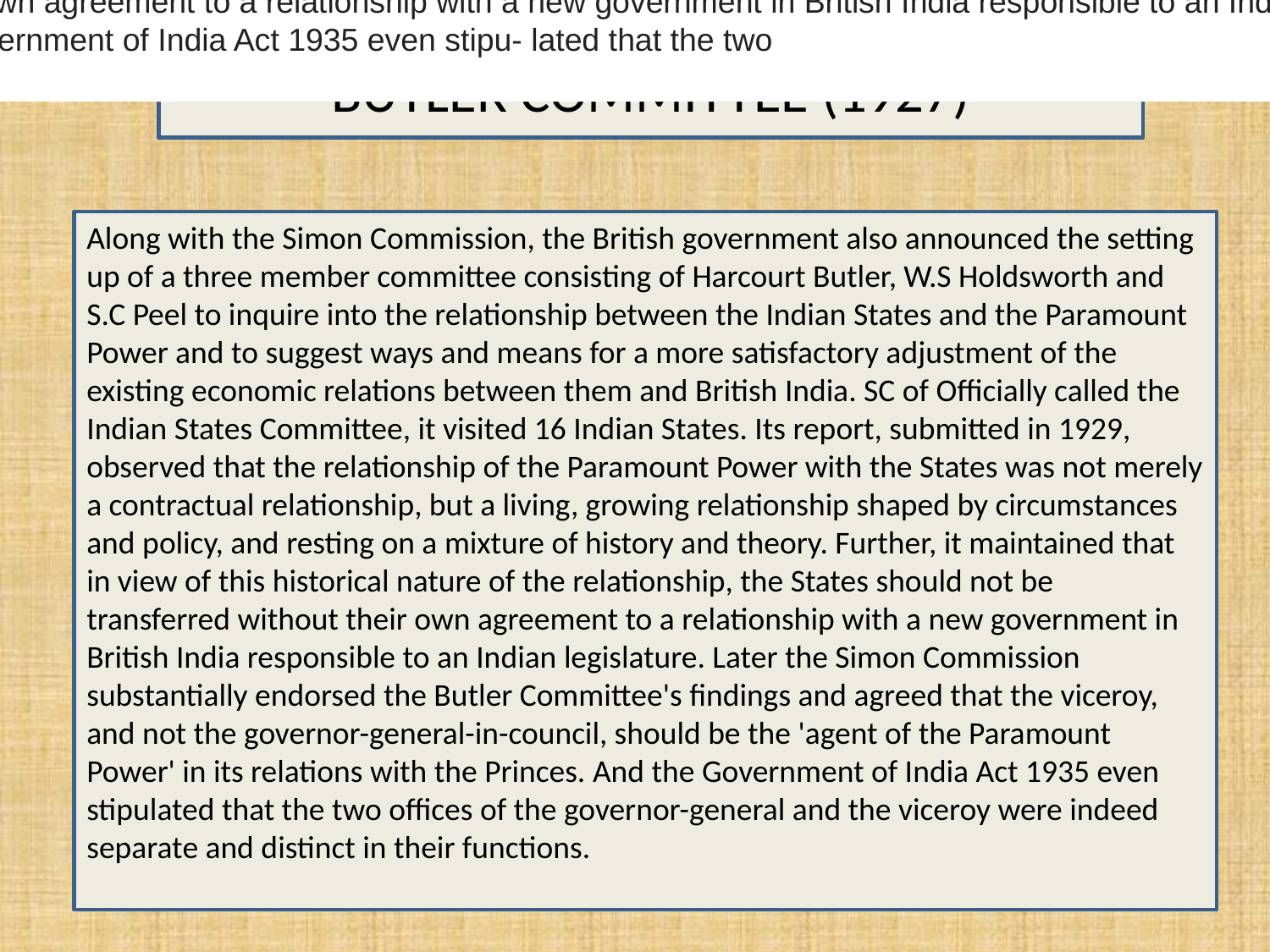

Along with the Simon Commission, the British government also announced the setting up of a three member committee consisting of Harcourt Butler, W S Holdsworth andSC Peel to inquire into the relationship between the Indian States and the Paramount Power and to suggest ways and means for a more satisfactory adjustment of the existing economic relations between them and British India. SC of Officially called the Indian States Committee, it visited 16 Indian States. Its report, submitted in 1929, observed that the relationship of the Paramount Power with the States was not merely a contractual relationship, but a living, growing rela- tionship shaped by circumstances and policy, and resting on a mixture of history and theory. Further, it maintained that in view of this historical nature of the relationship, the States should not be transferred without their own agreement to a relationship with a new government in British India responsible to an Indian legislature. Later the Simon Commission substantially endorsed the Butler Committee's findings and agreed that the viceroy, and not the governor-gen- eral-in-council, should be the 'agent of the Paramount Power' in its relations with the Princes. And the Government of India Act 1935 even stipu- lated that the two

BUTLER COMMITTEE (1927)
Along with the Simon Commission, the British government also announced the setting up of a three member committee consisting of Harcourt Butler, W.S Holdsworth and S.C Peel to inquire into the relationship between the Indian States and the Paramount Power and to suggest ways and means for a more satisfactory adjustment of the existing economic relations between them and British India. SC of Officially called the Indian States Committee, it visited 16 Indian States. Its report, submitted in 1929, observed that the relationship of the Paramount Power with the States was not merely a contractual relationship, but a living, growing relationship shaped by circumstances and policy, and resting on a mixture of history and theory. Further, it maintained that in view of this historical nature of the relationship, the States should not be transferred without their own agreement to a relationship with a new government in British India responsible to an Indian legislature. Later the Simon Commission substantially endorsed the Butler Committee's findings and agreed that the viceroy, and not the governor-general-in-council, should be the 'agent of the Paramount Power' in its relations with the Princes. And the Government of India Act 1935 even stipulated that the two offices of the governor-general and the viceroy were indeed separate and distinct in their functions.